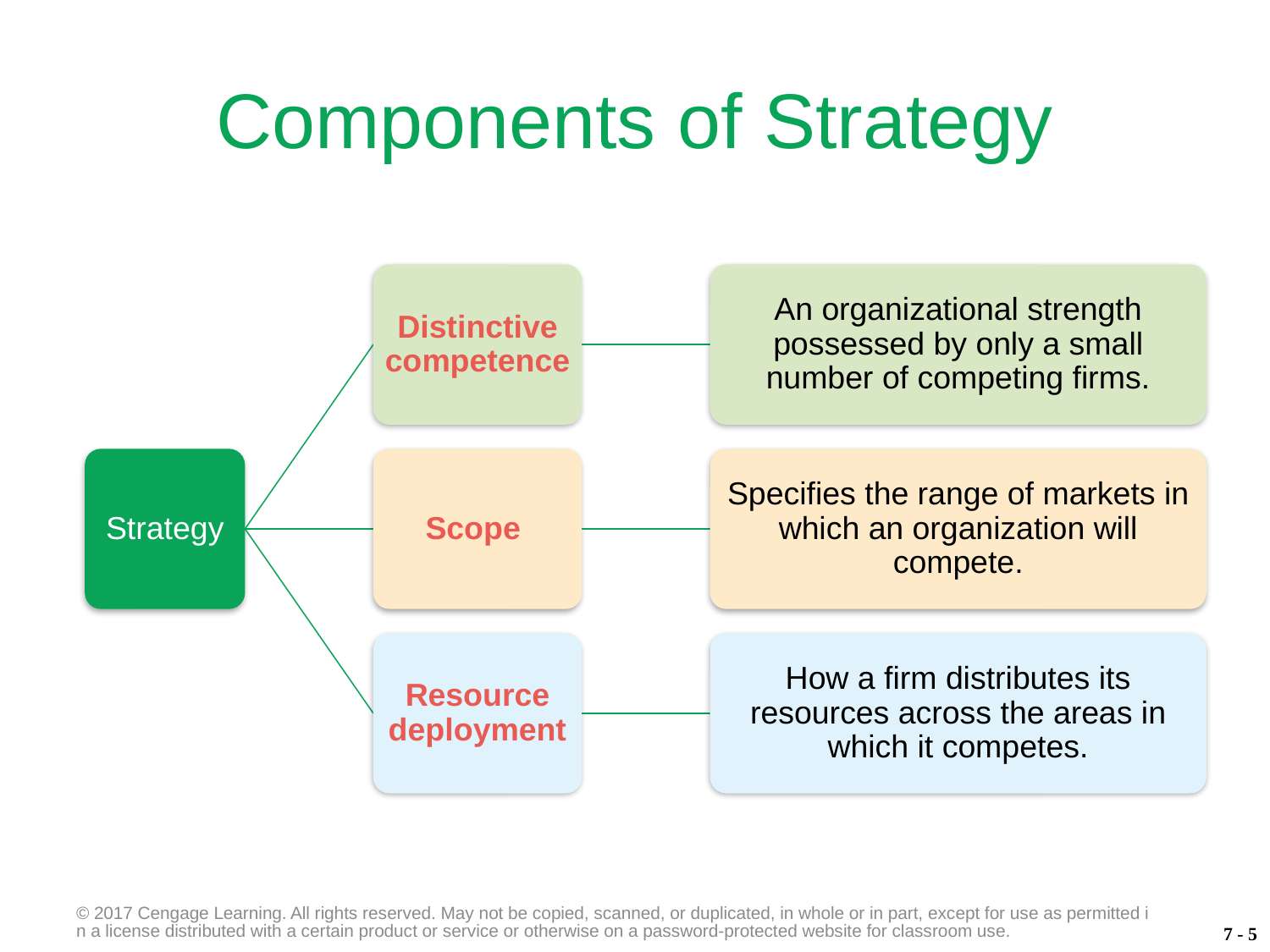

# Components of Strategy
Strategy

Distinctive competence

An organizational strength possessed by only a small number of competing firms.

Scope

Specifies the range of markets in which an organization will compete.

Resource deployment

How a firm distributes its resources across the areas in which it competes.
© 2017 Cengage Learning. All rights reserved. May not be copied, scanned, or duplicated, in whole or in part, except for use as permitted in a license distributed with a certain product or service or otherwise on a password-protected website for classroom use.